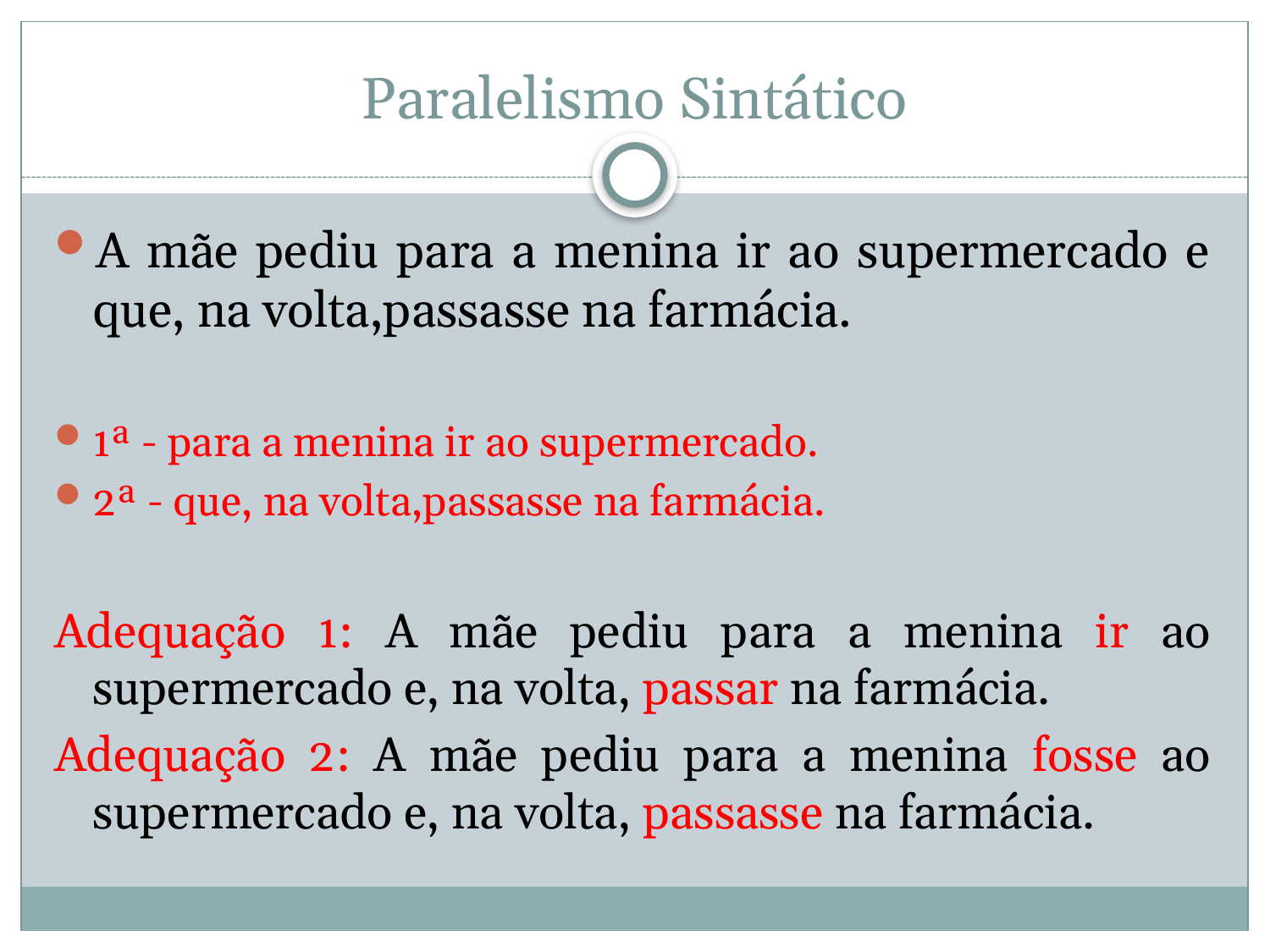

# Paralelismo Sintático
A mãe pediu para a menina ir ao supermercado e que, na volta,passasse na farmácia.

1ª - para a menina ir ao supermercado.
2ª - que, na volta,passasse na farmácia.

Adequação 1: A mãe pediu para a menina ir ao supermercado e, na volta, passar na farmácia.
Adequação 2: A mãe pediu para a menina fosse ao supermercado e, na volta, passasse na farmácia.